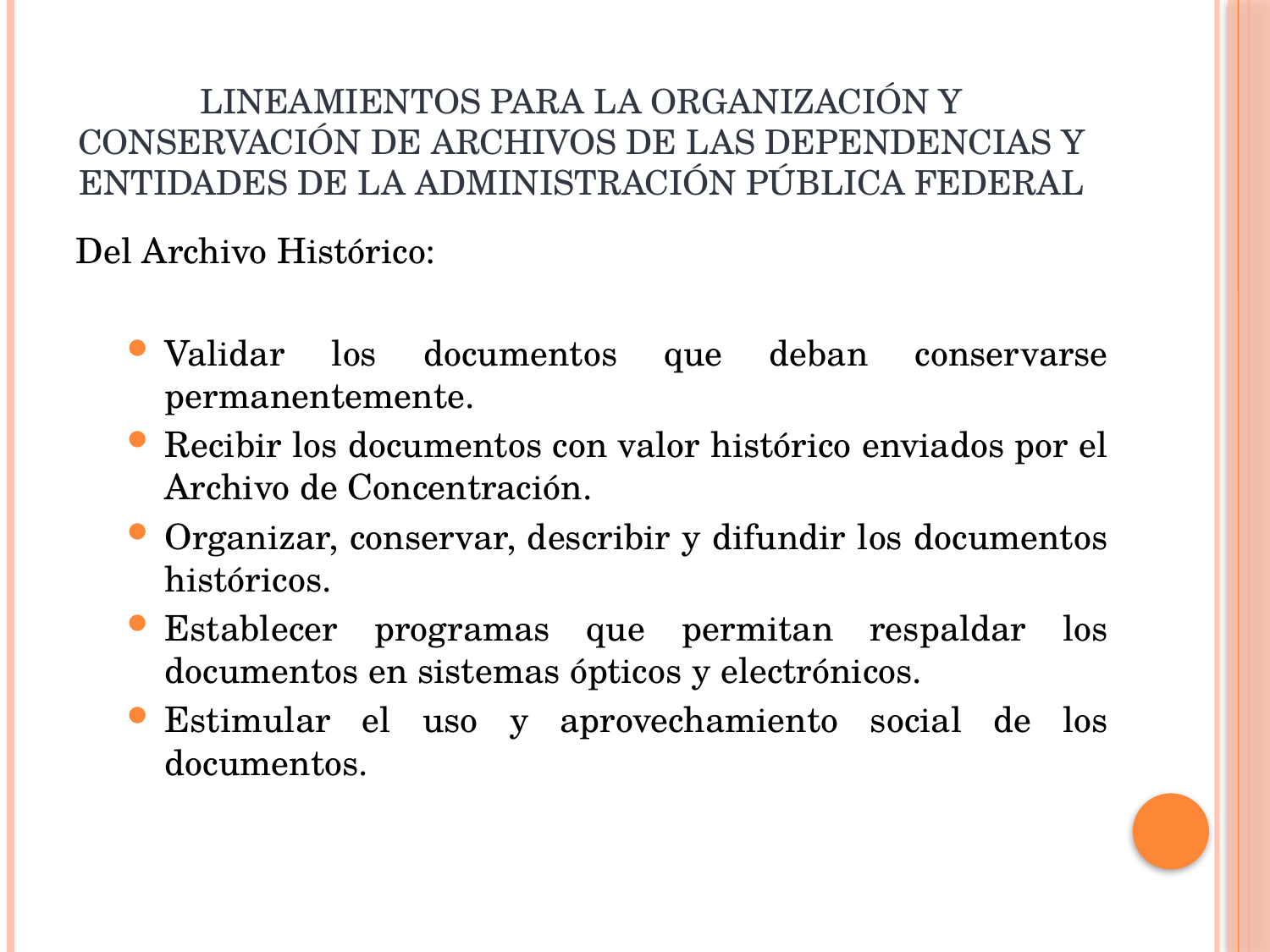

# Lineamientos para la organización y conservación de Archivos de las Dependencias y Entidades de la Administración Pública Federal
Del Archivo Histórico:

Validar los documentos que deban conservarse permanentemente.
Recibir los documentos con valor histórico enviados por el Archivo de Concentración.
Organizar, conservar, describir y difundir los documentos históricos.
Establecer programas que permitan respaldar los documentos en sistemas ópticos y electrónicos.
Estimular el uso y aprovechamiento social de los documentos.